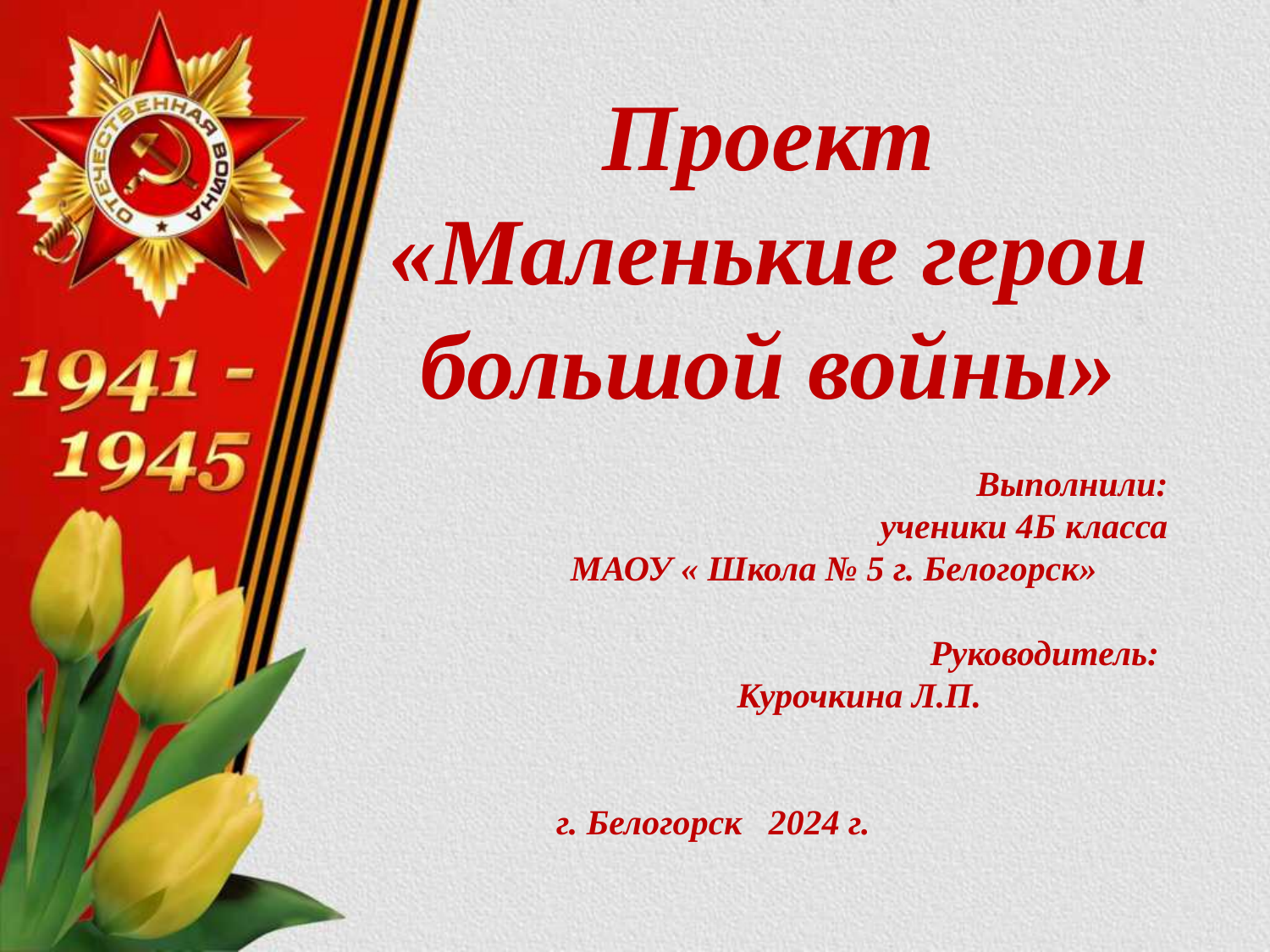

Проект
«Маленькие герои большой войны»

             Выполнили:
                     ученики 4Б класса
                      МАОУ « Школа № 5 г. Белогорск»
           Руководитель:
Курочкина Л.П.

                     г. Белогорск   2024 г.